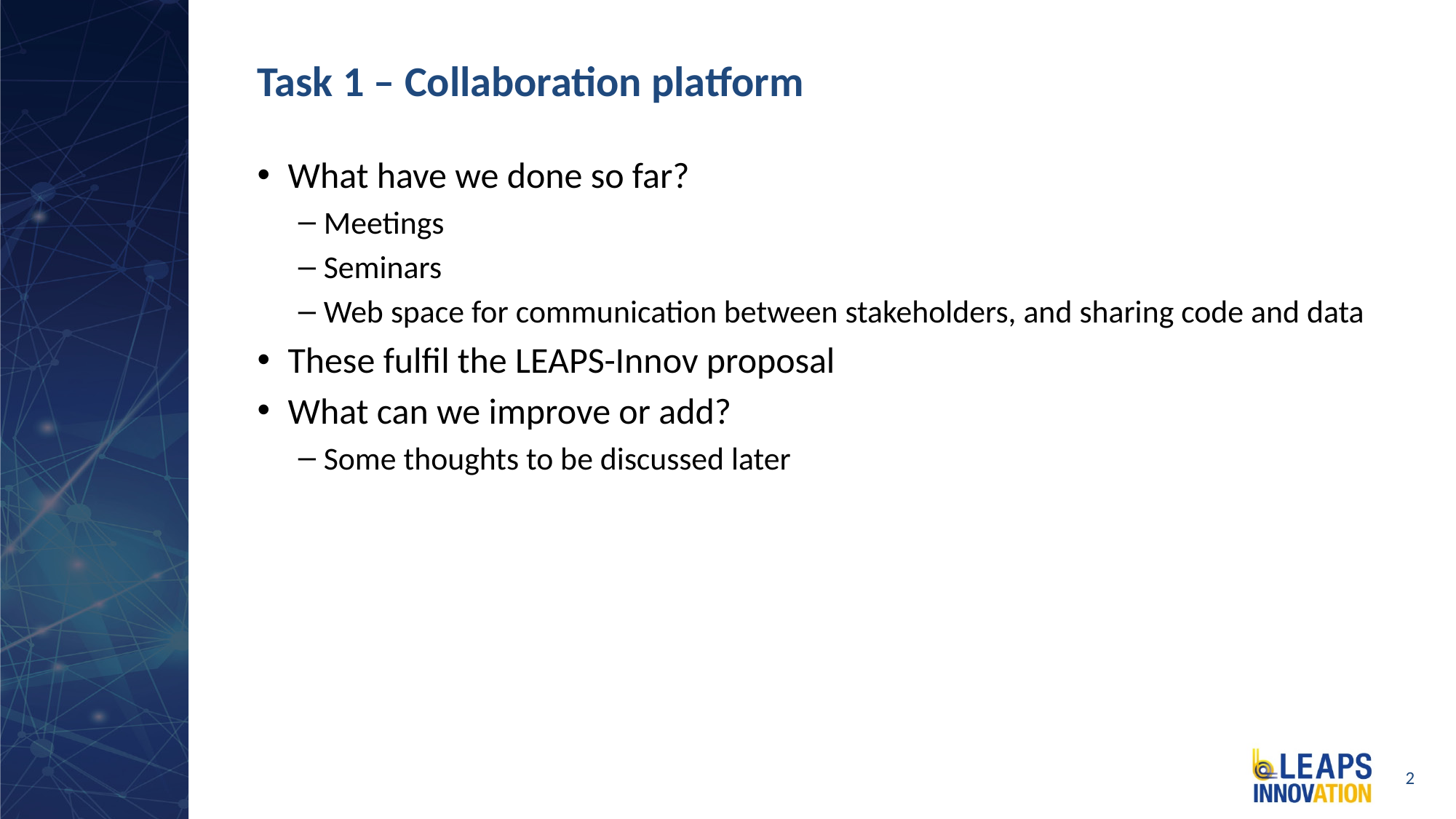

# Task 1 – Collaboration platform
What have we done so far?
Meetings
Seminars
Web space for communication between stakeholders, and sharing code and data
These fulfil the LEAPS-Innov proposal
What can we improve or add?
Some thoughts to be discussed later
2